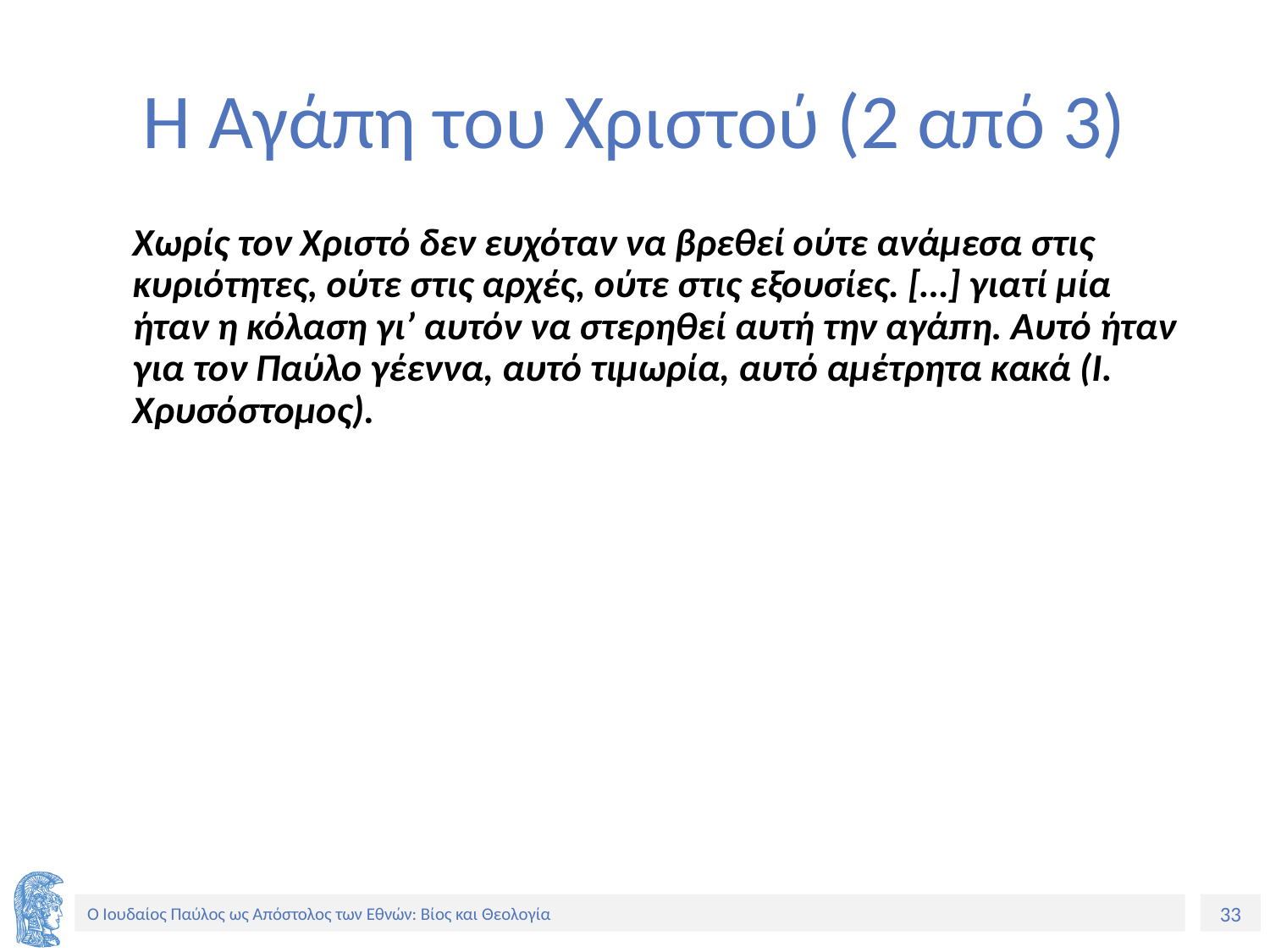

# Η Αγάπη του Χριστού (2 από 3)
Χωρίς τον Χριστό δεν ευχόταν να βρεθεί ούτε ανάμεσα στις κυριότητες, ούτε στις αρχές, ούτε στις εξουσίες. […] γιατί μία ήταν η κόλαση γι’ αυτόν να στερηθεί αυτή την αγάπη. Αυτό ήταν για τον Παύλο γέεννα, αυτό τιμωρία, αυτό αμέτρητα κακά (Ι. Χρυσόστομος).